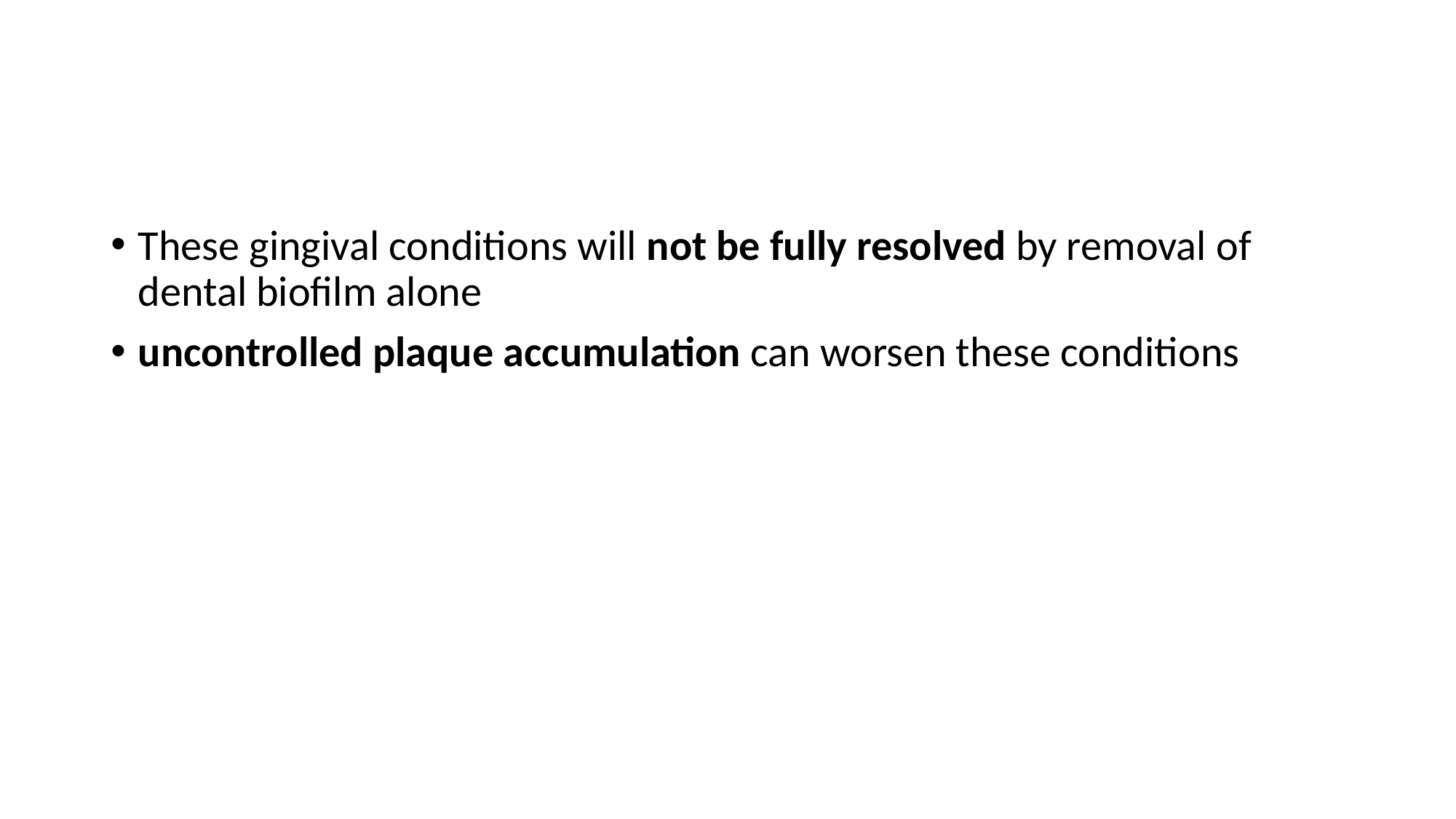

#
These gingival conditions will not be fully resolved by removal of dental biofilm alone
uncontrolled plaque accumulation can worsen these conditions